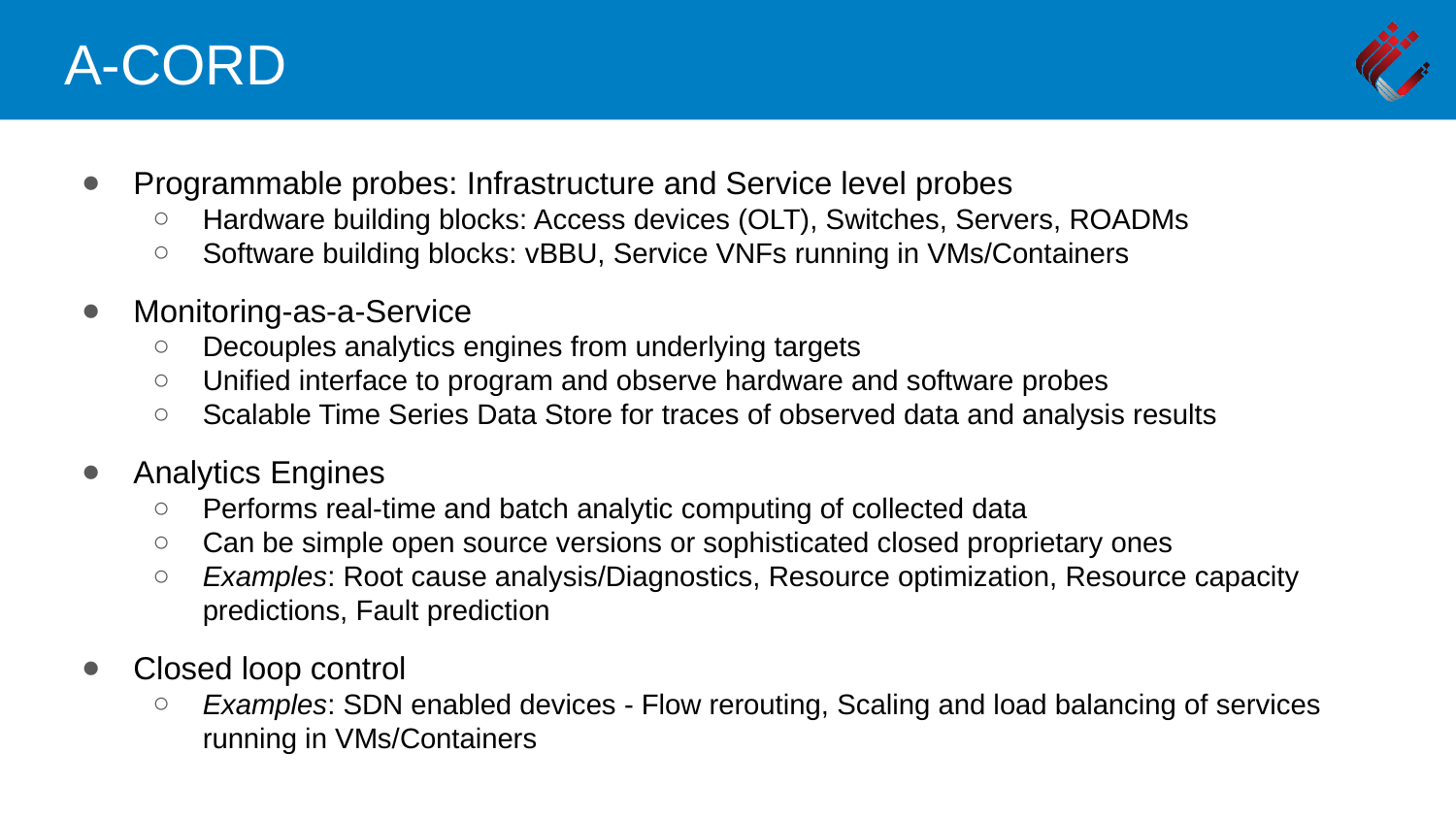

# A-CORD
Programmable probes: Infrastructure and Service level probes
Hardware building blocks: Access devices (OLT), Switches, Servers, ROADMs
Software building blocks: vBBU, Service VNFs running in VMs/Containers
Monitoring-as-a-Service
Decouples analytics engines from underlying targets
Unified interface to program and observe hardware and software probes
Scalable Time Series Data Store for traces of observed data and analysis results
Analytics Engines
Performs real-time and batch analytic computing of collected data
Can be simple open source versions or sophisticated closed proprietary ones
Examples: Root cause analysis/Diagnostics, Resource optimization, Resource capacity predictions, Fault prediction
Closed loop control
Examples: SDN enabled devices - Flow rerouting, Scaling and load balancing of services running in VMs/Containers